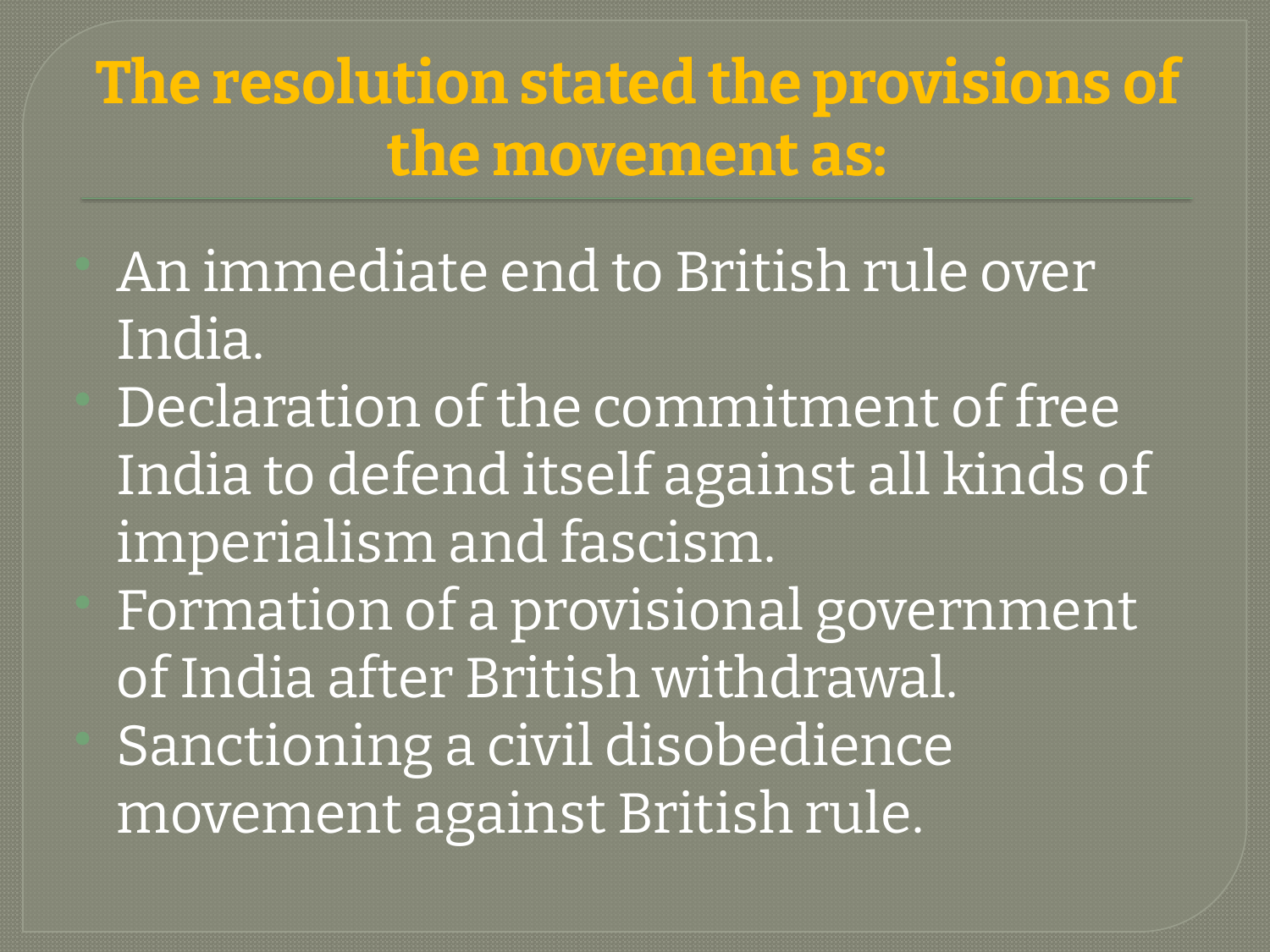

# The resolution stated the provisions of the movement as:
An immediate end to British rule over India.
Declaration of the commitment of free India to defend itself against all kinds of imperialism and fascism.
Formation of a provisional government of India after British withdrawal.
Sanctioning a civil disobedience movement against British rule.